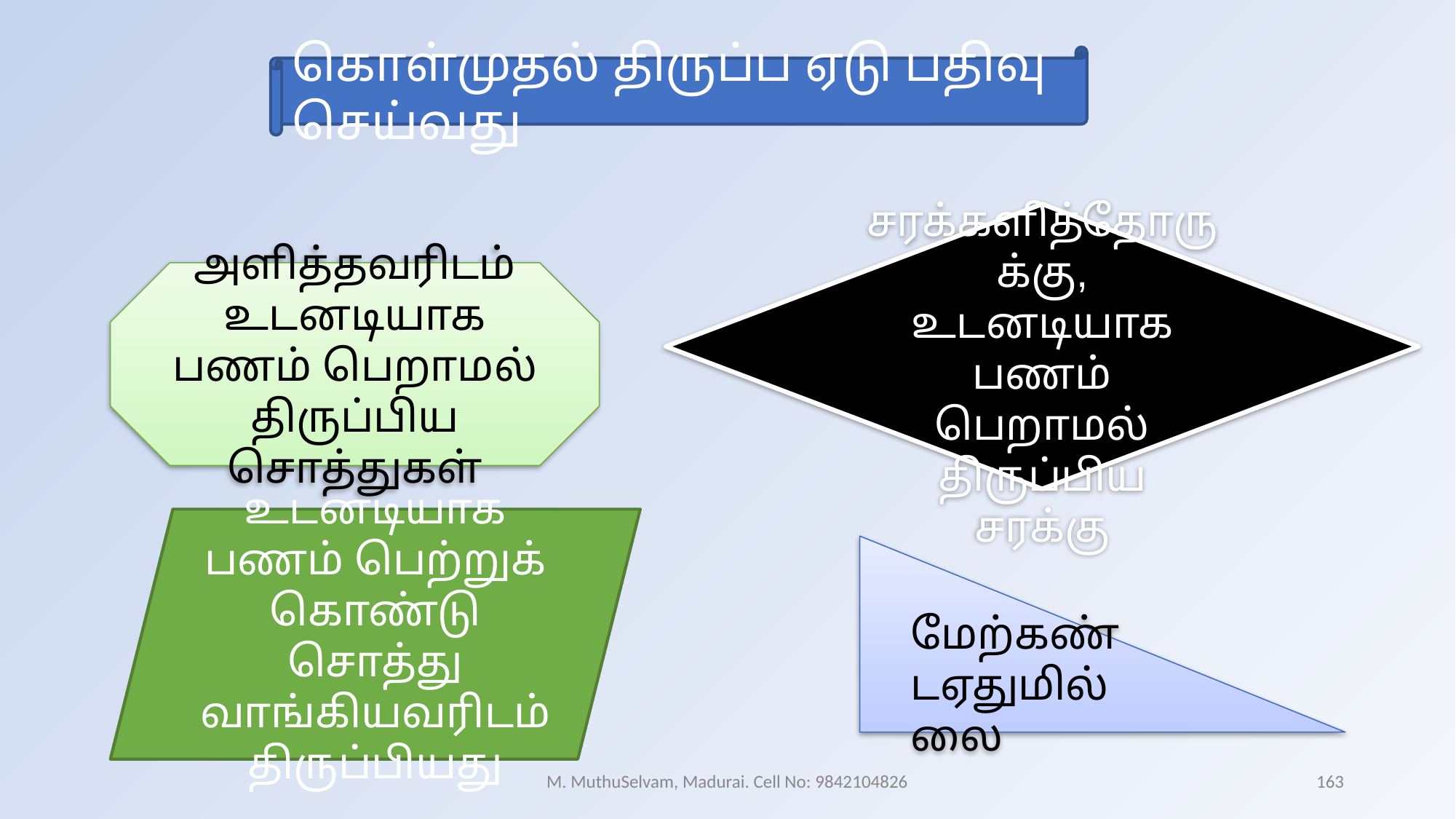

கொள்முதல் திருப்ப ஏடு பதிவு செய்வது

சரக்களித்தோருக்கு, உடனடியாக பணம் பெறாமல் திருப்பிய சரக்கு
அளித்தவரிடம் உடனடியாக பணம் பெறாமல் திருப்பிய சொத்துகள்
உடனடியாக பணம் பெற்றுக் கொண்டு சொத்து வாங்கியவரிடம் திருப்பியது
மேற்கண்டஏதுமில்லை
M. MuthuSelvam, Madurai. Cell No: 9842104826
163